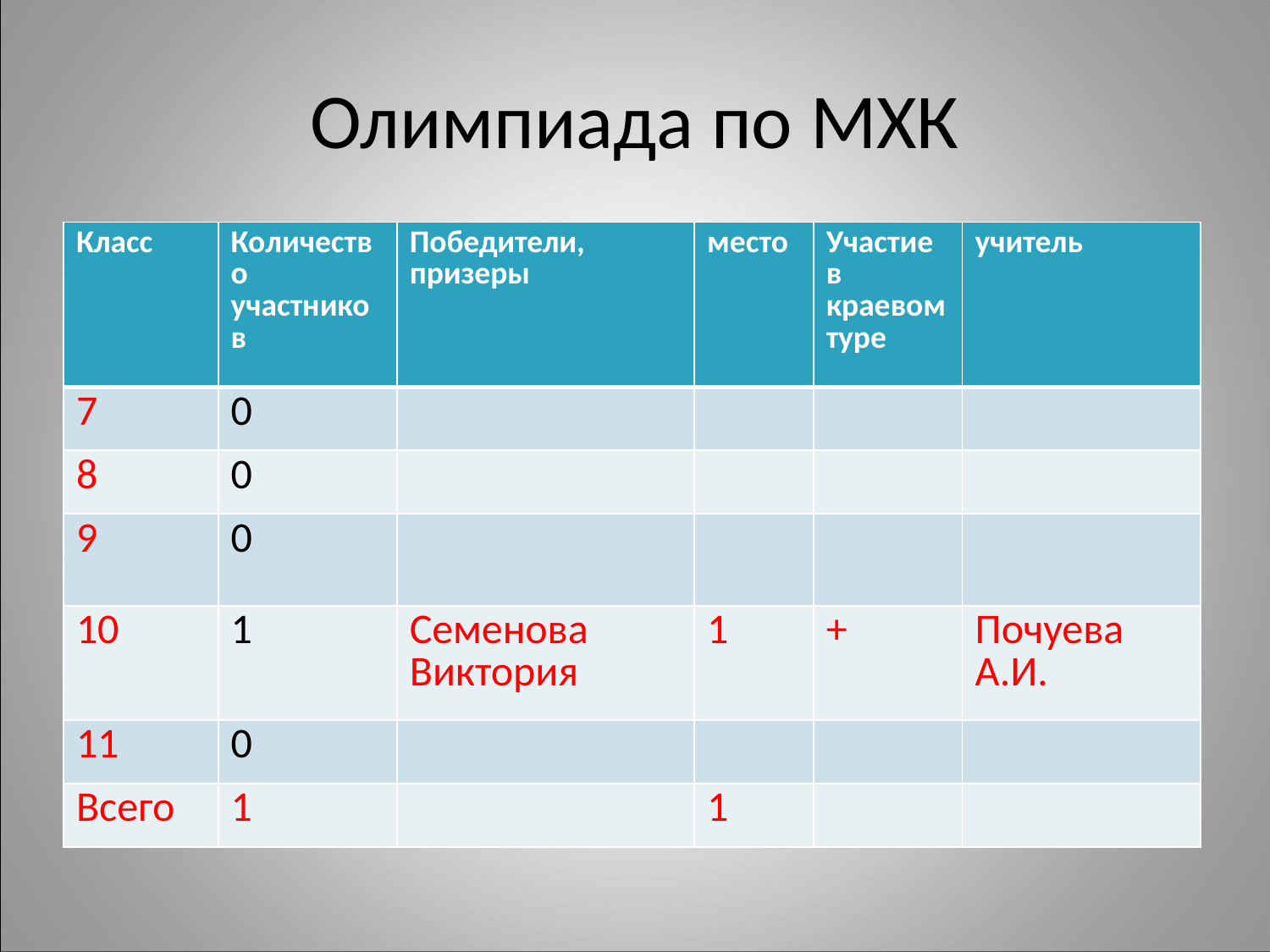

# Олимпиада по МХК
| Класс | Количество участников | Победители, призеры | место | Участие в краевом туре | учитель |
| --- | --- | --- | --- | --- | --- |
| 7 | 0 |  |  |  |  |
| 8 | 0 |  |  |  |  |
| 9 | 0 |  |  |  |  |
| 10 | 1 | Семенова Виктория | 1 | + | Почуева А.И. |
| 11 | 0 |  |  |  |  |
| Всего | 1 |  | 1 |  |  |